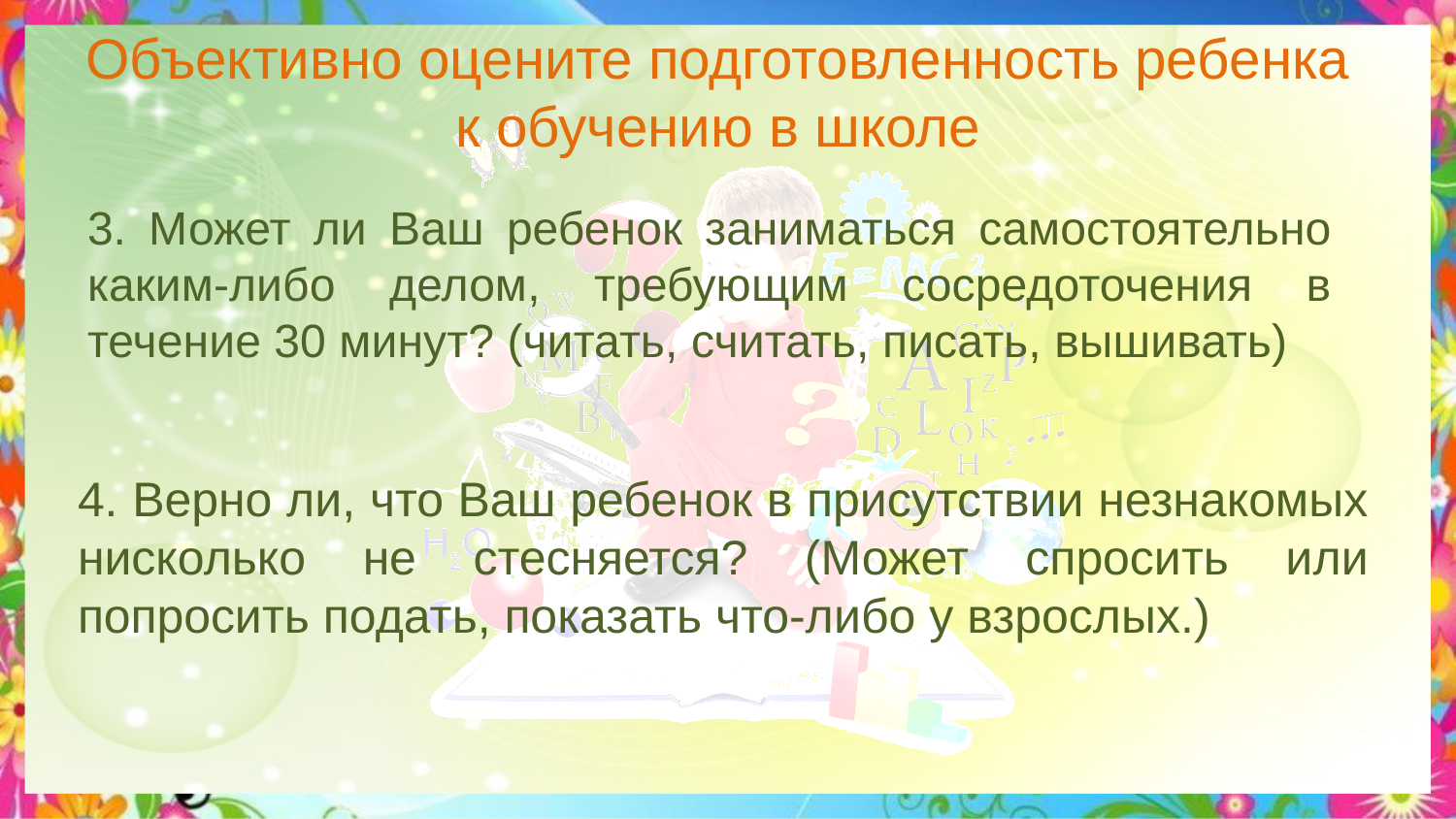

# Объективно оцените подготовленность ребенка к обучению в школе
3. Может ли Ваш ребенок заниматься самостоятельно каким-либо делом, требующим сосредоточения в течение 30 минут? (читать, считать, писать, вышивать)
4. Верно ли, что Ваш ребенок в присутствии незнакомых нисколько не стесняется? (Может спросить или попросить подать, показать что-либо у взрослых.)